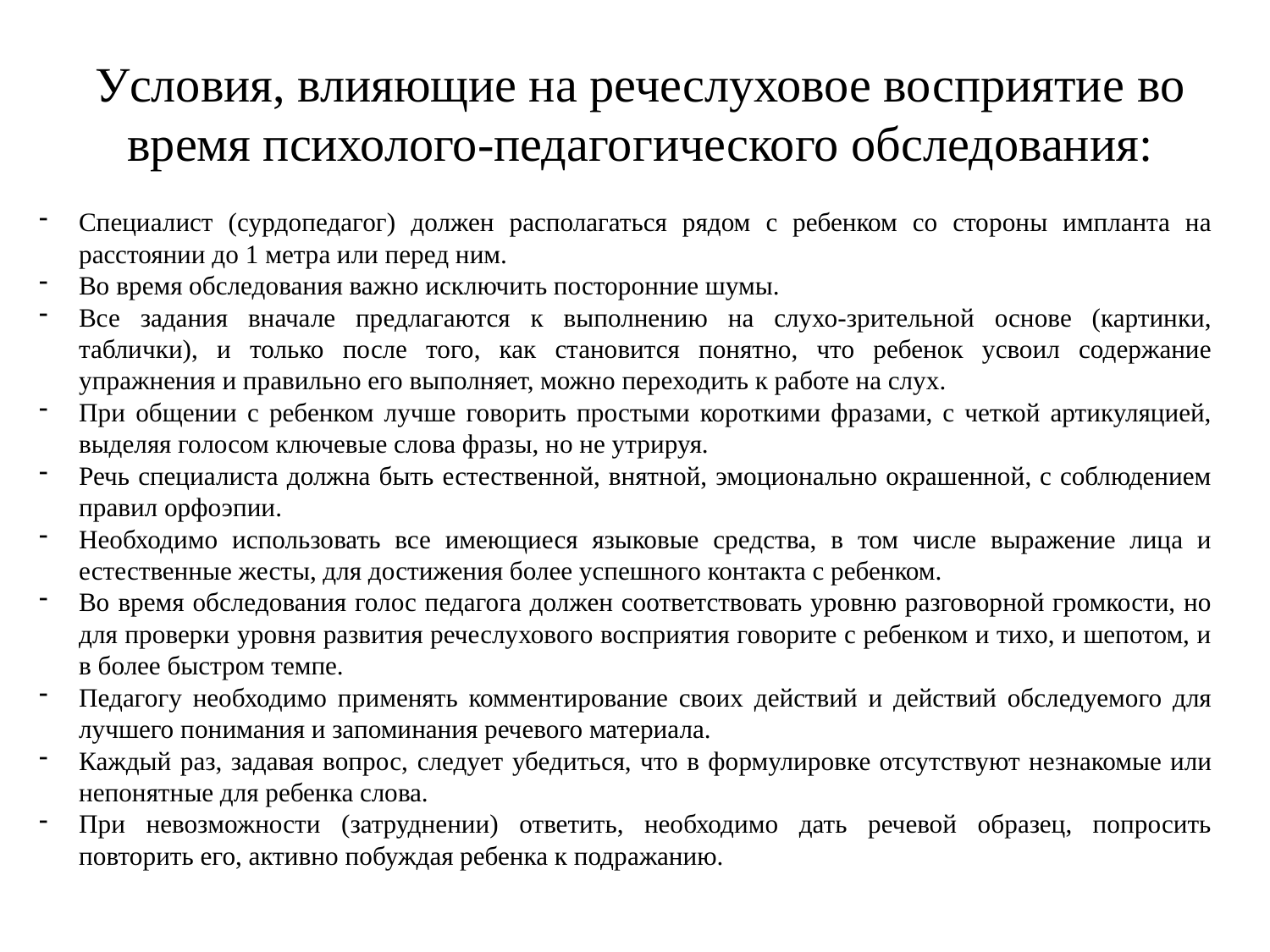

Условия, влияющие на речеслуховое восприятие во время психолого-педагогического обследования:
Специалист (сурдопедагог) должен располагаться рядом с ребенком со стороны импланта на расстоянии до 1 метра или перед ним.
Во время обследования важно исключить посторонние шумы.
Все задания вначале предлагаются к выполнению на слухо-зрительной основе (картинки, таблички), и только после того, как становится понятно, что ребенок усвоил содержание упражнения и правильно его выполняет, можно переходить к работе на слух.
При общении с ребенком лучше говорить простыми короткими фразами, с четкой артикуляцией, выделяя голосом ключевые слова фразы, но не утрируя.
Речь специалиста должна быть естественной, внятной, эмоционально окрашенной, с соблюдением правил орфоэпии.
Необходимо использовать все имеющиеся языковые средства, в том числе выражение лица и естественные жесты, для достижения более успешного контакта с ребенком.
Во время обследования голос педагога должен соответствовать уровню разговорной громкости, но для проверки уровня развития речеслухового восприятия говорите с ребенком и тихо, и шепотом, и в более быстром темпе.
Педагогу необходимо применять комментирование своих действий и действий обследуемого для лучшего понимания и запоминания речевого материала.
Каждый раз, задавая вопрос, следует убедиться, что в формулировке отсутствуют незнакомые или непонятные для ребенка слова.
При невозможности (затруднении) ответить, необходимо дать речевой образец, попросить повторить его, активно побуждая ребенка к подражанию.